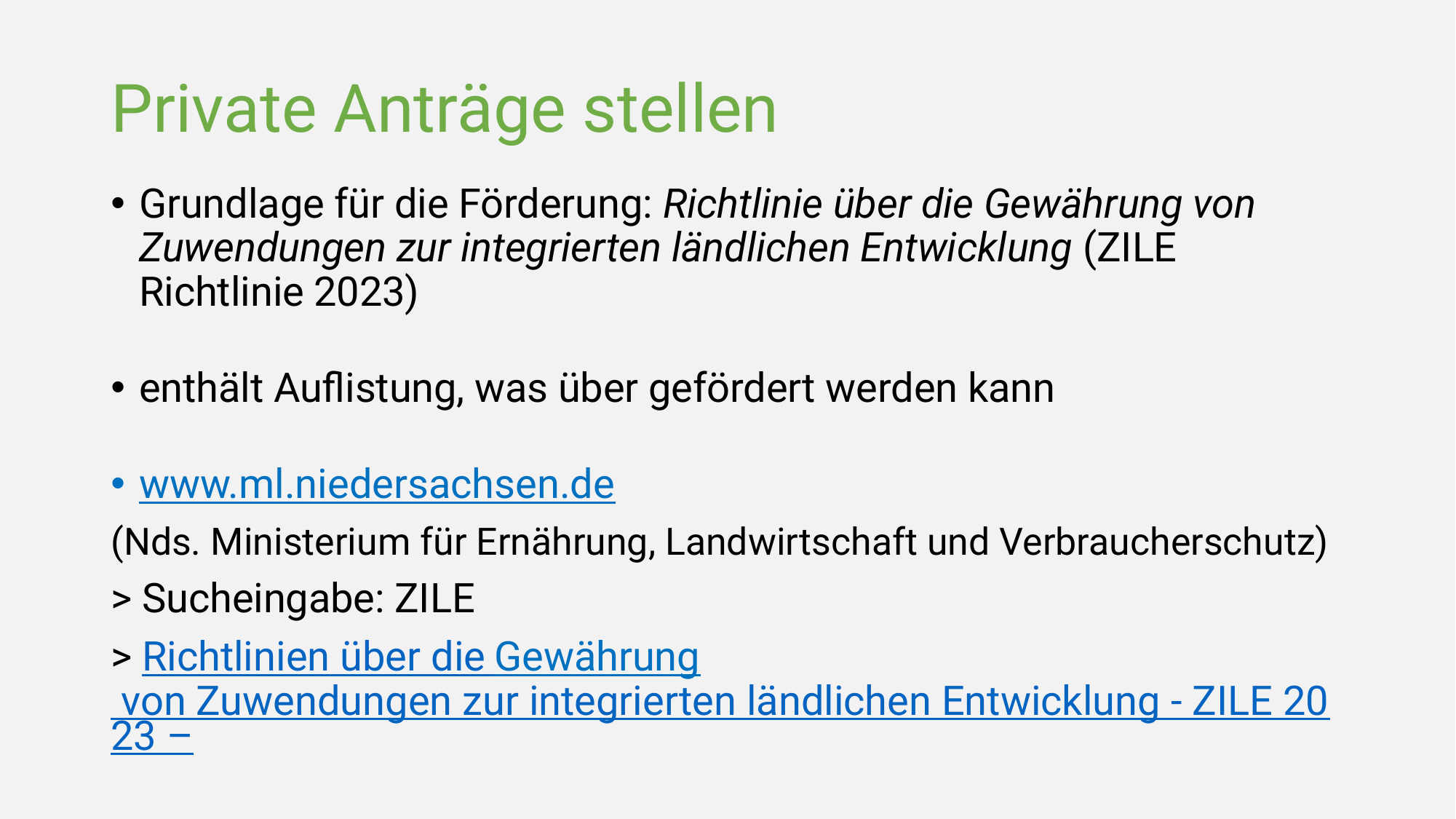

# Private Anträge stellen
Grundlage für die Förderung: Richtlinie über die Gewährung von Zuwendungen zur integrierten ländlichen Entwicklung (ZILE Richtlinie 2023)

enthält Auflistung, was über gefördert werden kann

www.ml.niedersachsen.de
(Nds. Ministerium für Ernährung, Landwirtschaft und Verbraucherschutz)
> Sucheingabe: ZILE
> Richtlinien über die Gewährung von Zuwendungen zur integrierten ländlichen Entwicklung - ZILE 2023 –